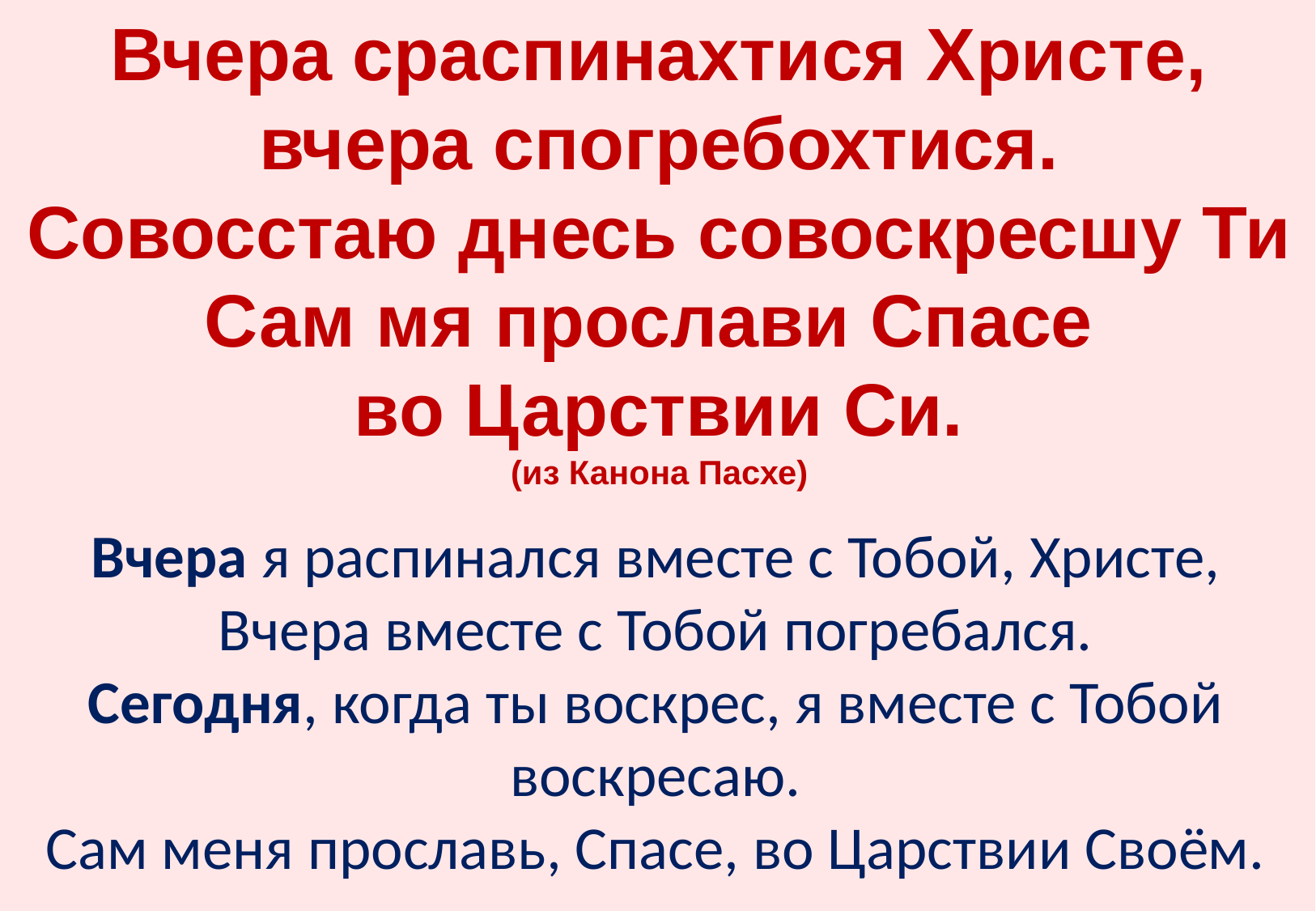

Вчера сраспинахтися Христе,
вчера спогребохтися.
Совосстаю днесь совоскресшу Ти
Сам мя прослави Спасе
во Царствии Си.
(из Канона Пасхе)
Вчера я распинался вместе с Тобой, Христе,
Вчера вместе с Тобой погребался.
Сегодня, когда ты воскрес, я вместе с Тобой воскресаю.
Сам меня прославь, Спасе, во Царствии Своём.